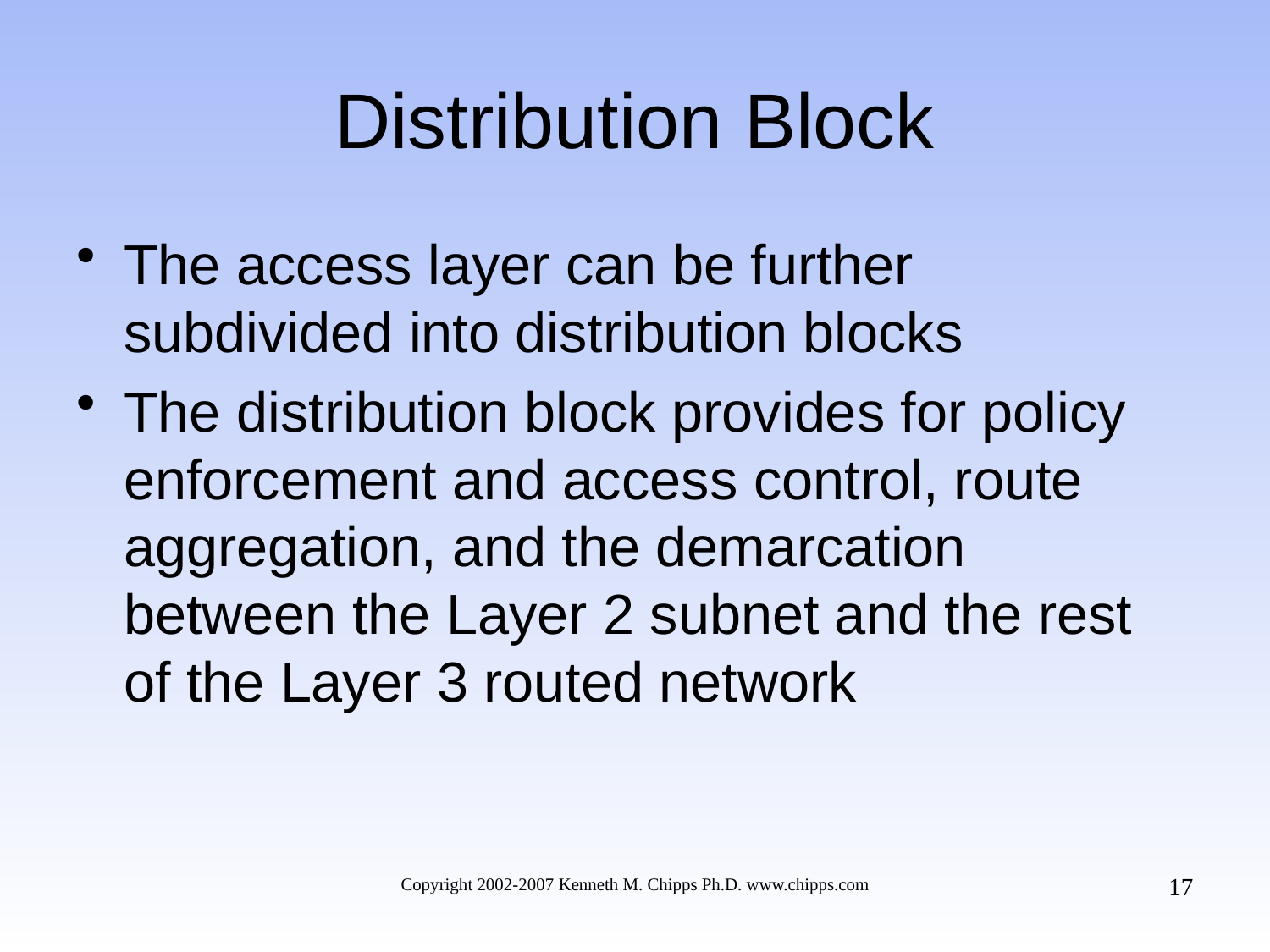

# Distribution Block
The access layer can be further subdivided into distribution blocks
The distribution block provides for policy enforcement and access control, route aggregation, and the demarcation between the Layer 2 subnet and the rest of the Layer 3 routed network
17
Copyright 2002-2007 Kenneth M. Chipps Ph.D. www.chipps.com